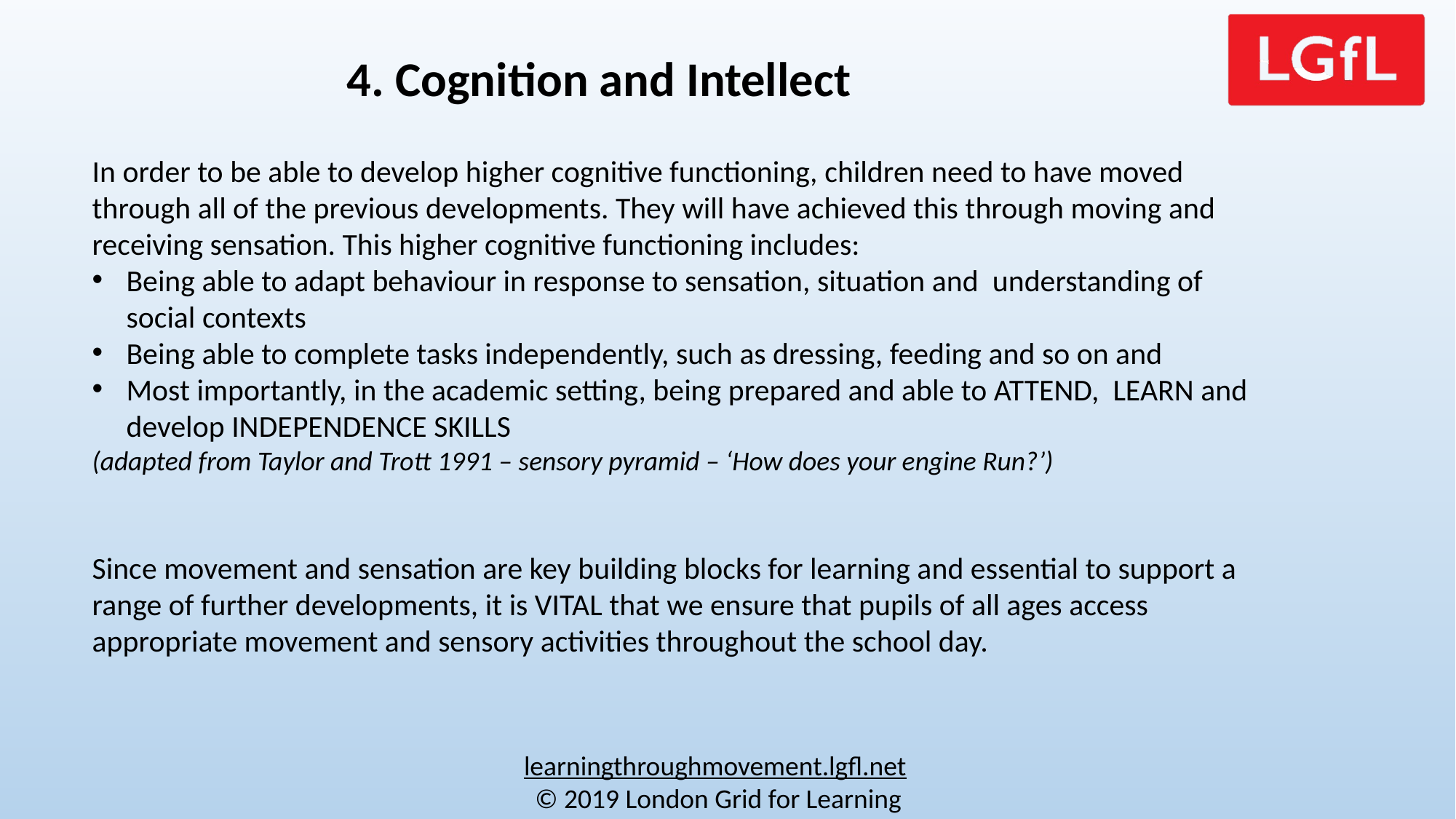

4. Cognition and Intellect
In order to be able to develop higher cognitive functioning, children need to have moved through all of the previous developments. They will have achieved this through moving and receiving sensation. This higher cognitive functioning includes:
Being able to adapt behaviour in response to sensation, situation and  understanding of social contexts
Being able to complete tasks independently, such as dressing, feeding and so on and
Most importantly, in the academic setting, being prepared and able to ATTEND,  LEARN and develop INDEPENDENCE SKILLS
(adapted from Taylor and Trott 1991 – sensory pyramid – ‘How does your engine Run?’)

Since movement and sensation are key building blocks for learning and essential to support a range of further developments, it is VITAL that we ensure that pupils of all ages access appropriate movement and sensory activities throughout the school day.